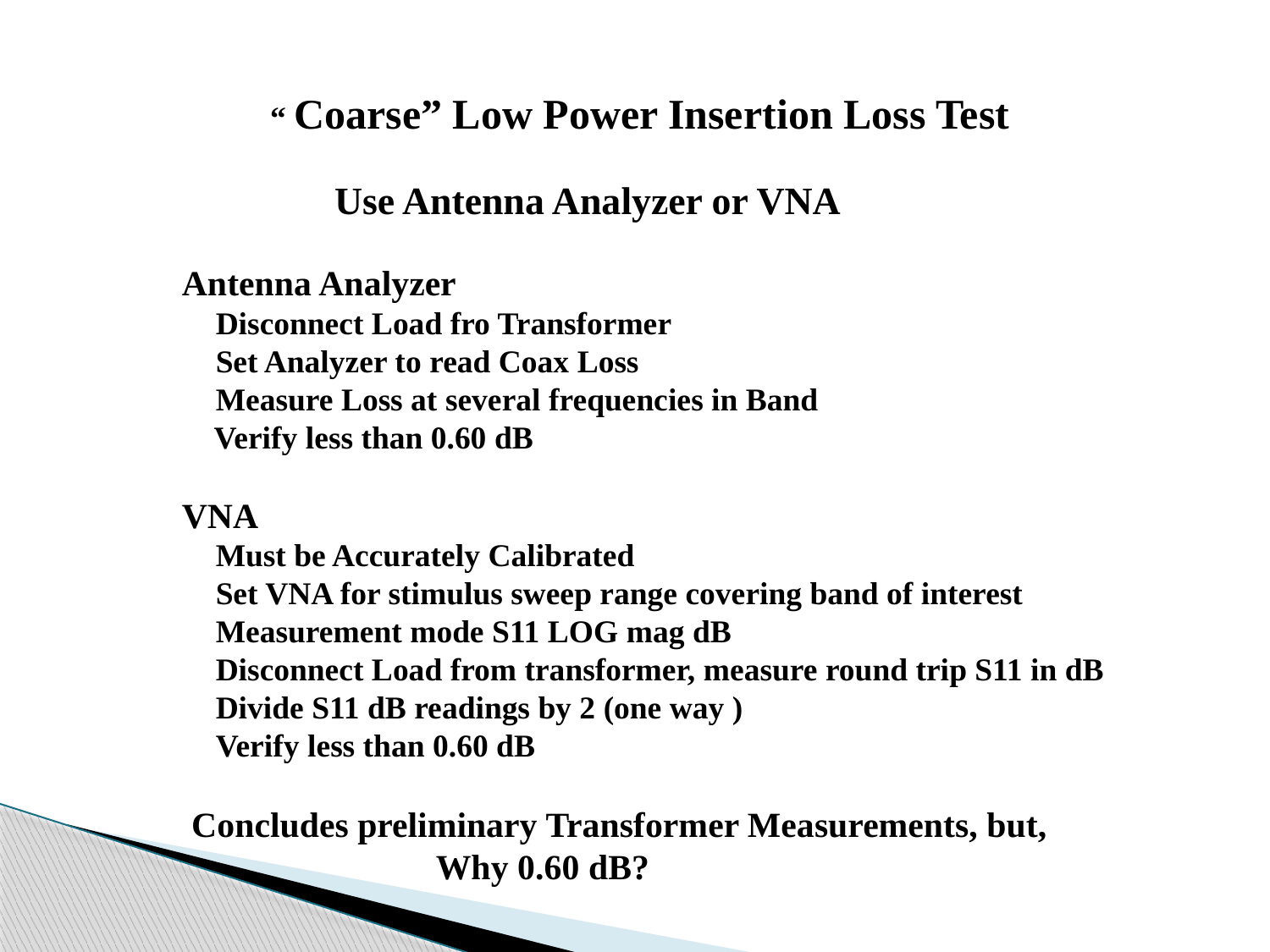

“ Coarse” Low Power Insertion Loss Test

	                   Use Antenna Analyzer or VNA

	Antenna Analyzer
                    Disconnect Load fro Transformer
                    Set Analyzer to read Coax Loss
                    Measure Loss at several frequencies in Band
	    Verify less than 0.60 dB

	VNA
                    Must be Accurately Calibrated
                    Set VNA for stimulus sweep range covering band of interest
                    Measurement mode S11 LOG mag dB
                    Disconnect Load from transformer, measure round trip S11 in dB
                    Divide S11 dB readings by 2 (one way )
                    Verify less than 0.60 dB

                 Concludes preliminary Transformer Measurements, but,
			Why 0.60 dB?